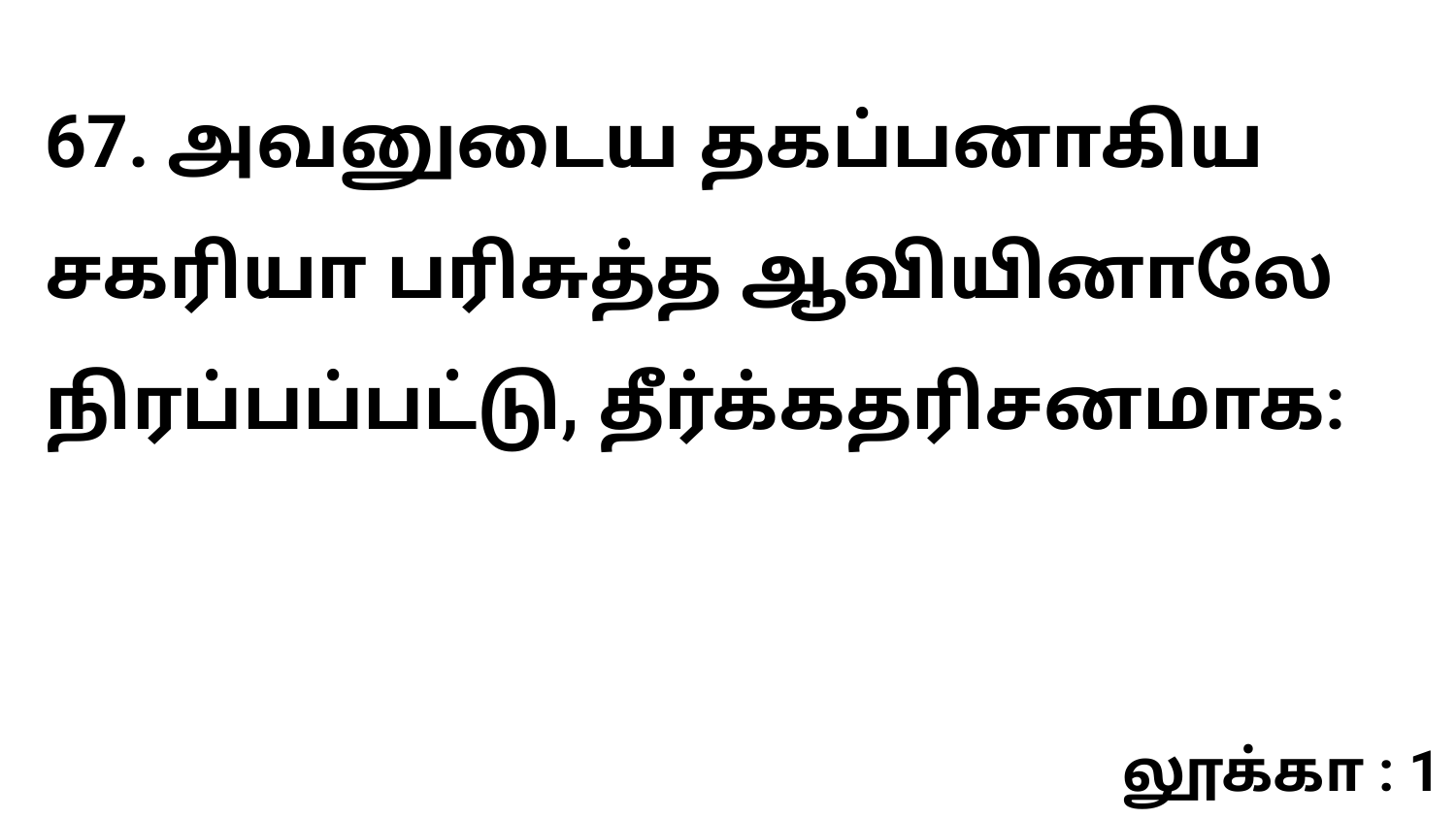

67. அவனுடைய தகப்பனாகிய சகரியா பரிசுத்த ஆவியினாலே நிரப்பப்பட்டு, தீர்க்கதரிசனமாக:
லூக்கா : 1